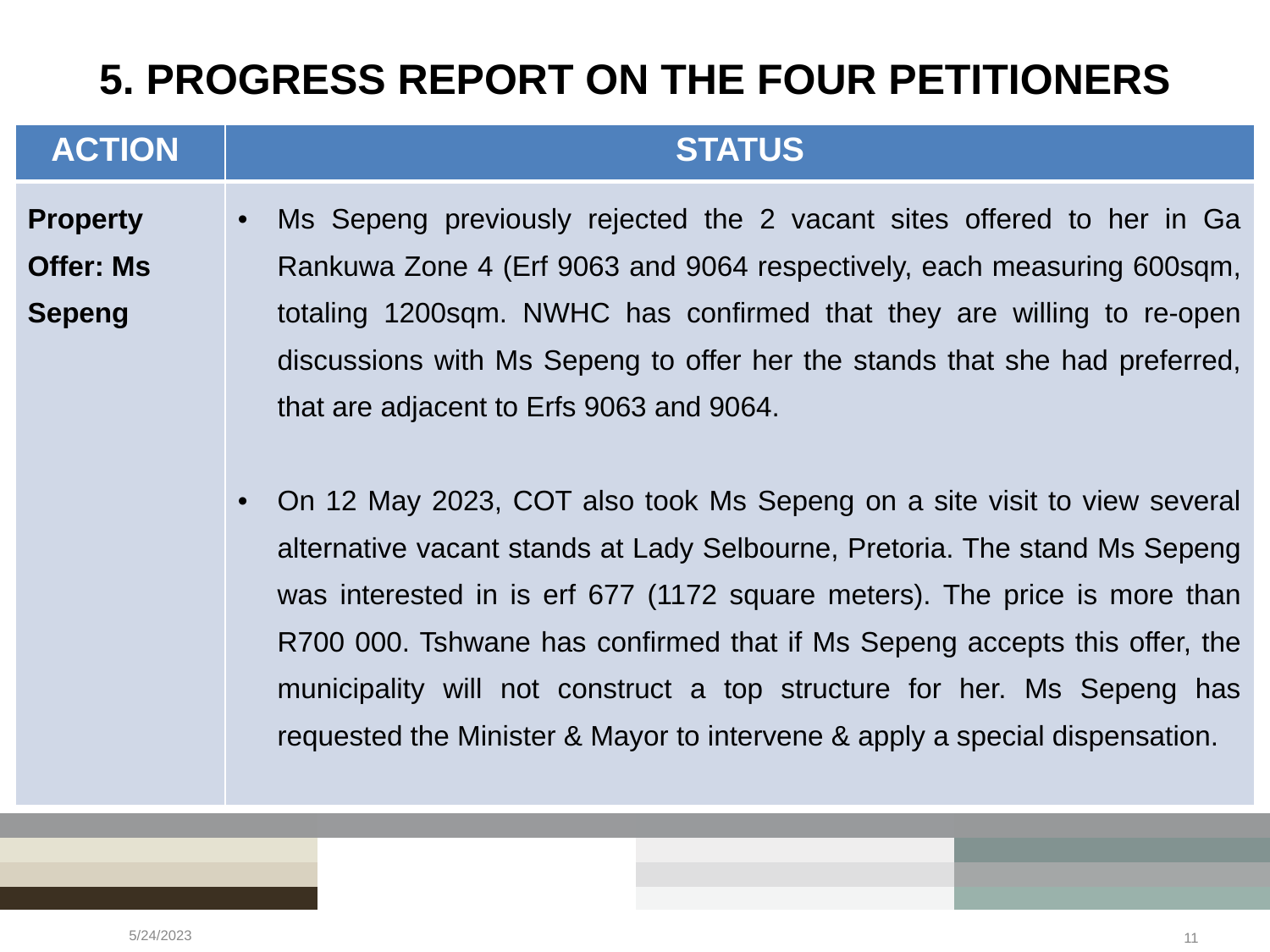

# 5. PROGRESS REPORT ON THE FOUR PETITIONERS
| ACTION | STATUS |
| --- | --- |
| Property Offer: Ms Sepeng | Ms Sepeng previously rejected the 2 vacant sites offered to her in Ga Rankuwa Zone 4 (Erf 9063 and 9064 respectively, each measuring 600sqm, totaling 1200sqm. NWHC has confirmed that they are willing to re-open discussions with Ms Sepeng to offer her the stands that she had preferred, that are adjacent to Erfs 9063 and 9064. On 12 May 2023, COT also took Ms Sepeng on a site visit to view several alternative vacant stands at Lady Selbourne, Pretoria. The stand Ms Sepeng was interested in is erf 677 (1172 square meters). The price is more than R700 000. Tshwane has confirmed that if Ms Sepeng accepts this offer, the municipality will not construct a top structure for her. Ms Sepeng has requested the Minister & Mayor to intervene & apply a special dispensation. |
5/24/2023

11